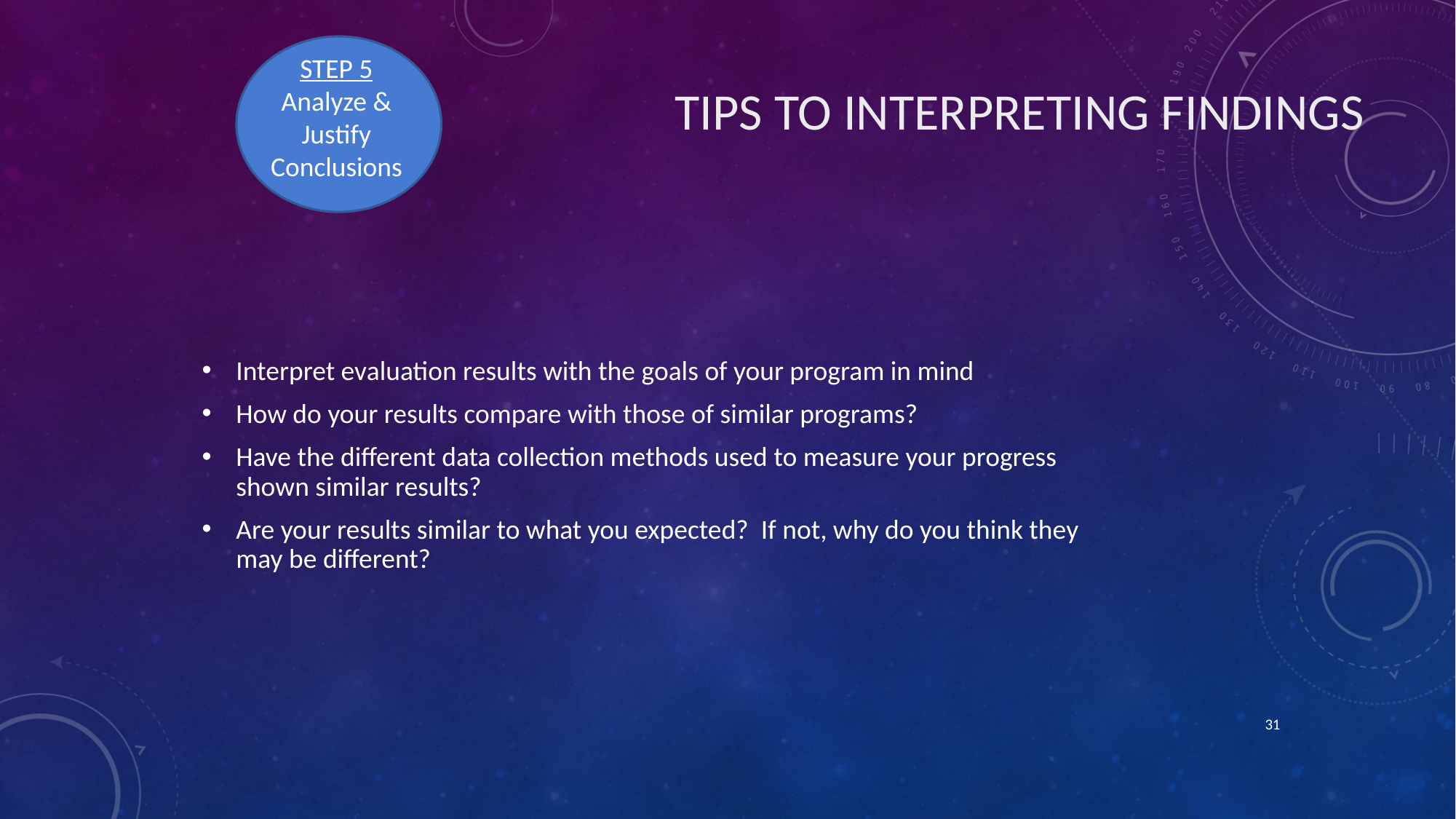

STEP 5
Analyze & Justify Conclusions
Tips to Interpreting Findings
Interpret evaluation results with the goals of your program in mind
How do your results compare with those of similar programs?
Have the different data collection methods used to measure your progress shown similar results?
Are your results similar to what you expected?  If not, why do you think they may be different?
31